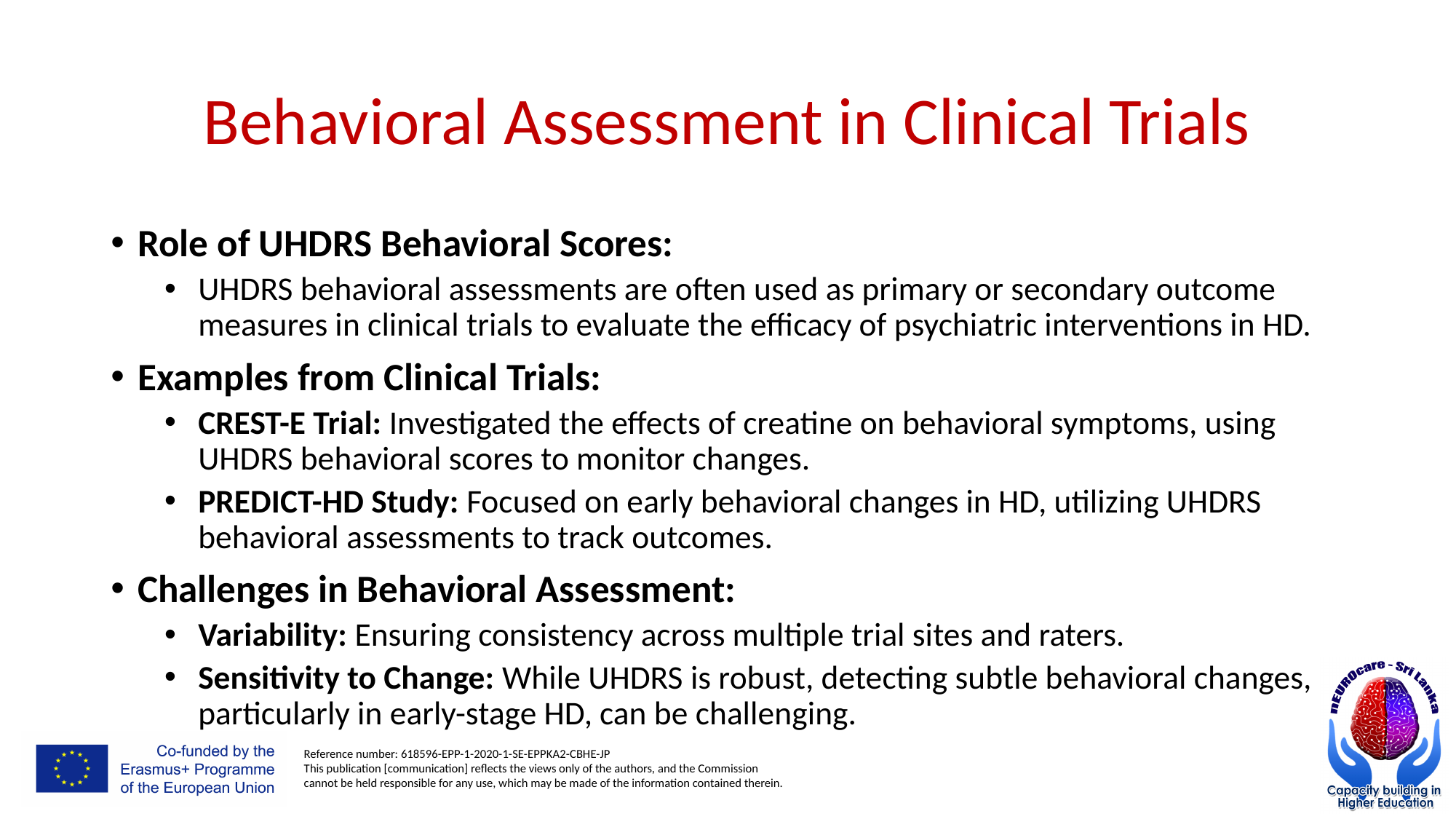

# Behavioral Assessment in Clinical Trials
Role of UHDRS Behavioral Scores:
UHDRS behavioral assessments are often used as primary or secondary outcome measures in clinical trials to evaluate the efficacy of psychiatric interventions in HD.
Examples from Clinical Trials:
CREST-E Trial: Investigated the effects of creatine on behavioral symptoms, using UHDRS behavioral scores to monitor changes.
PREDICT-HD Study: Focused on early behavioral changes in HD, utilizing UHDRS behavioral assessments to track outcomes.
Challenges in Behavioral Assessment:
Variability: Ensuring consistency across multiple trial sites and raters.
Sensitivity to Change: While UHDRS is robust, detecting subtle behavioral changes, particularly in early-stage HD, can be challenging.